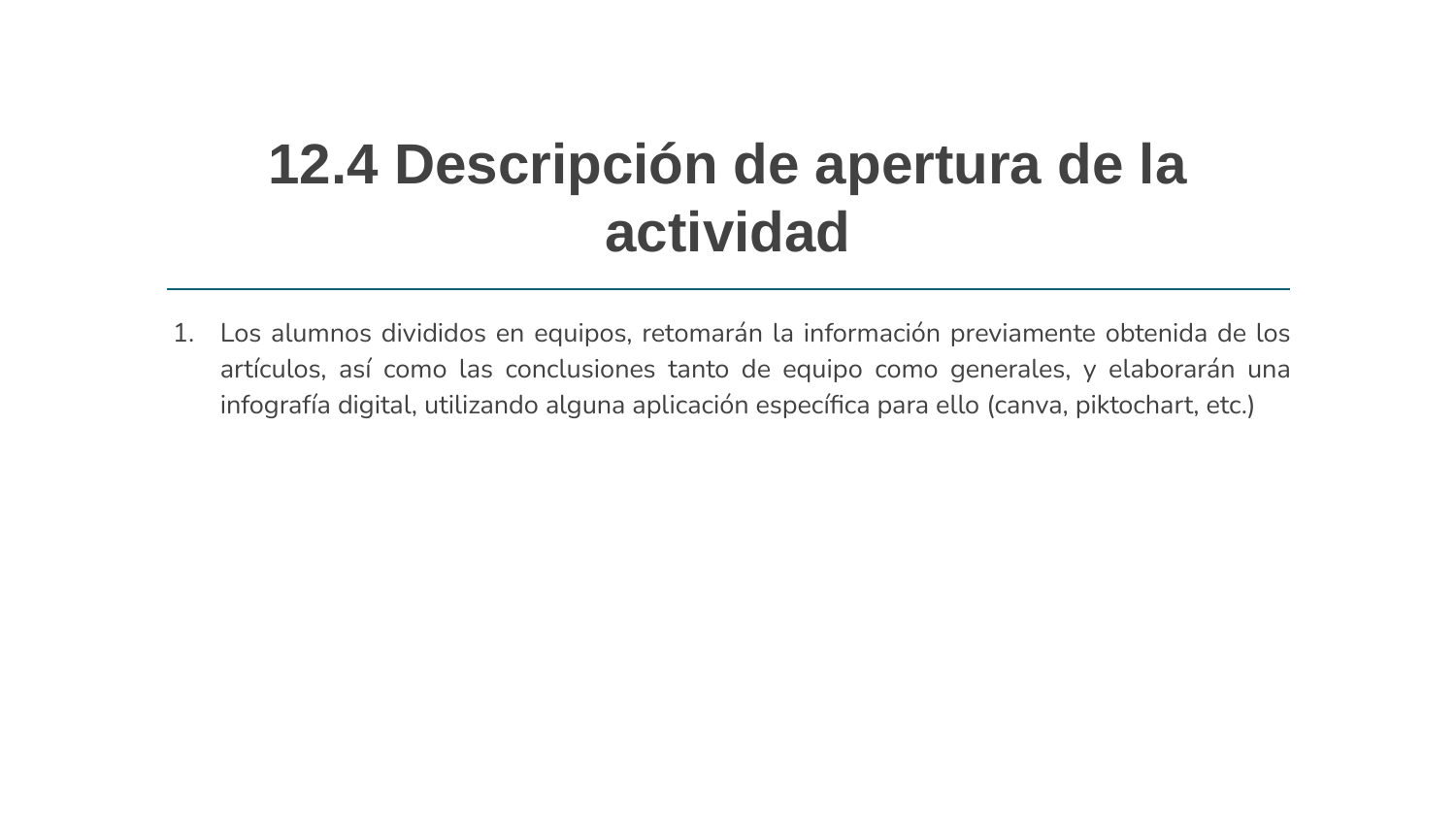

# 12.4 Descripción de apertura de la actividad
Los alumnos divididos en equipos, retomarán la información previamente obtenida de los artículos, así como las conclusiones tanto de equipo como generales, y elaborarán una infografía digital, utilizando alguna aplicación específica para ello (canva, piktochart, etc.)